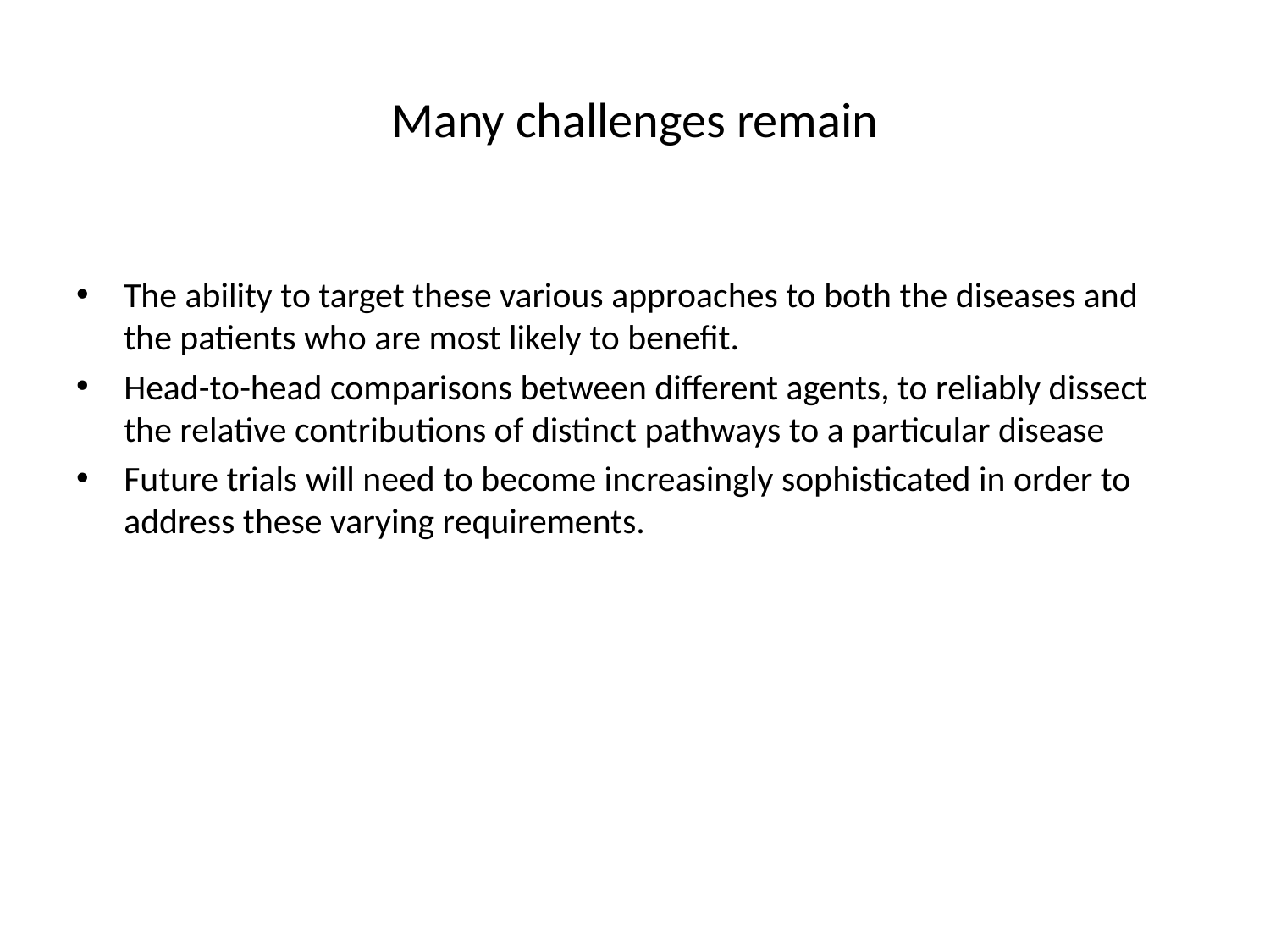

# Μany challenges remain
Τhe ability to target these various approaches to both the diseases and the patients who are most likely to benefit.
Ηead-to-head comparisons between different agents, to reliably dissect the relative contributions of distinct pathways to a particular disease
Future trials will need to become increasingly sophisticated in order to address these varying requirements.